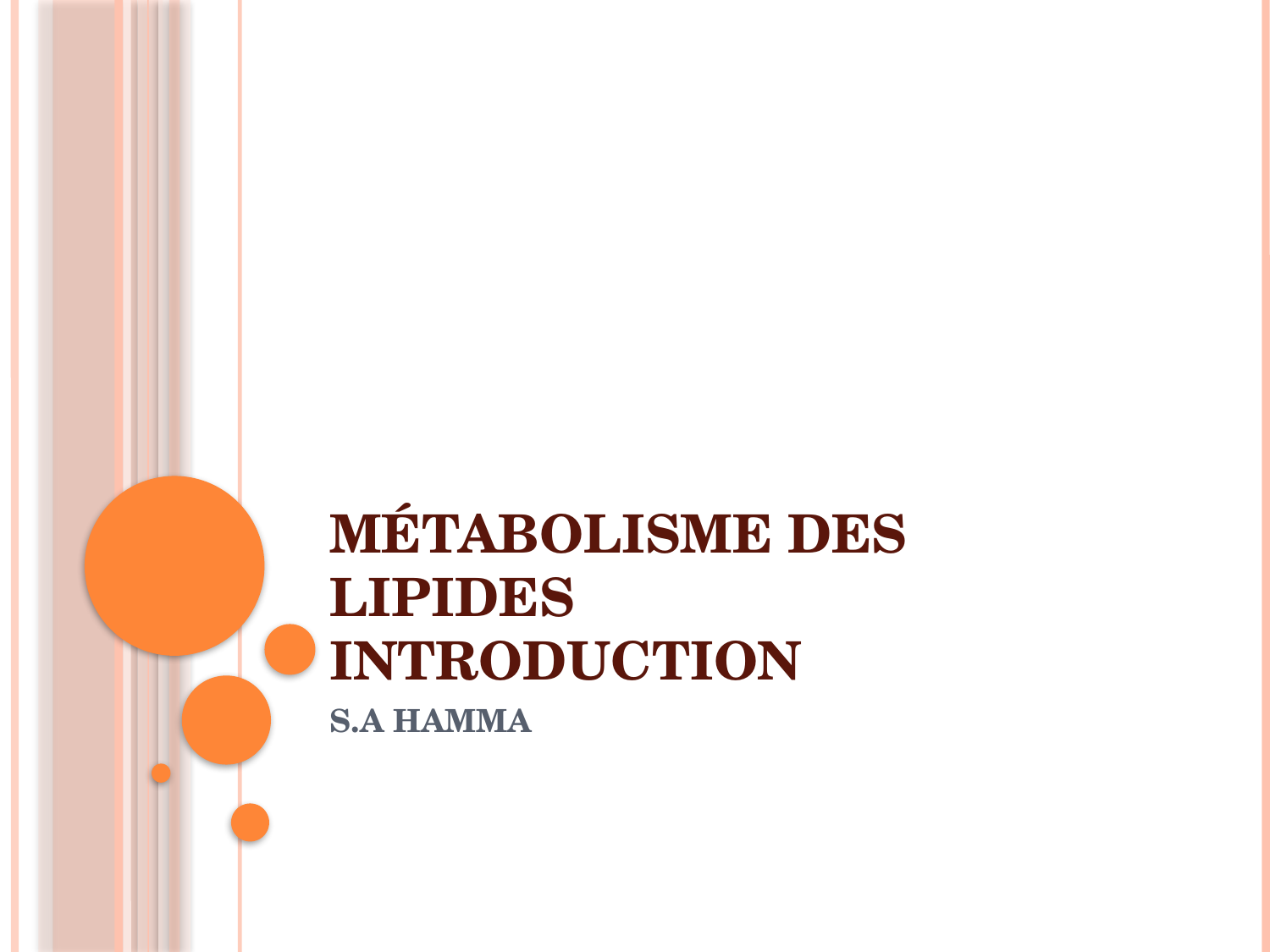

# Métabolisme des lipides introduction
S.A HAMMA